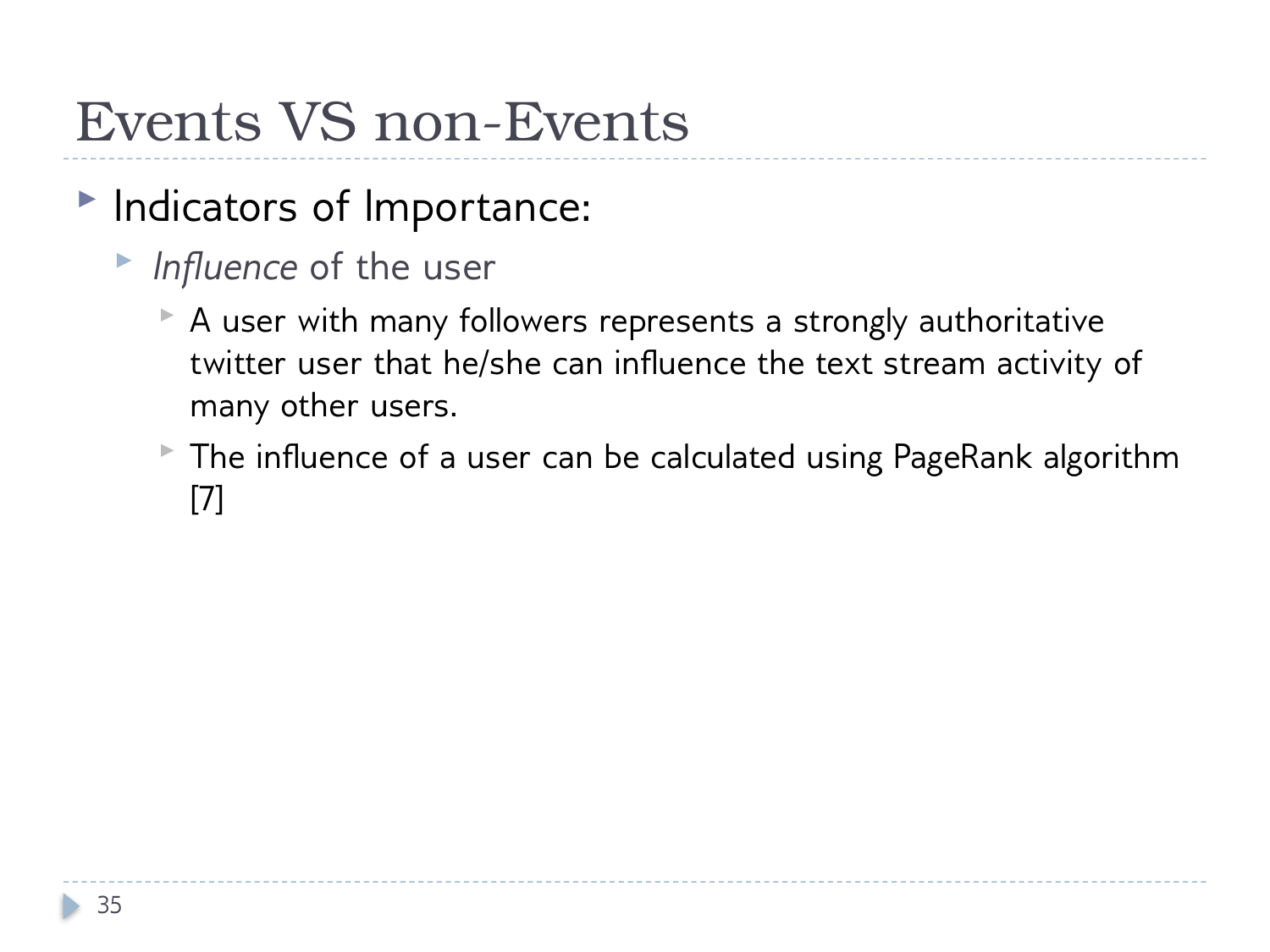

# Events VS non-Events
Indicators of Importance:
Influence of the user
A user with many followers represents a strongly authoritative twitter user that he/she can influence the text stream activity of many other users.
The influence of a user can be calculated using PageRank algorithm [7]
35